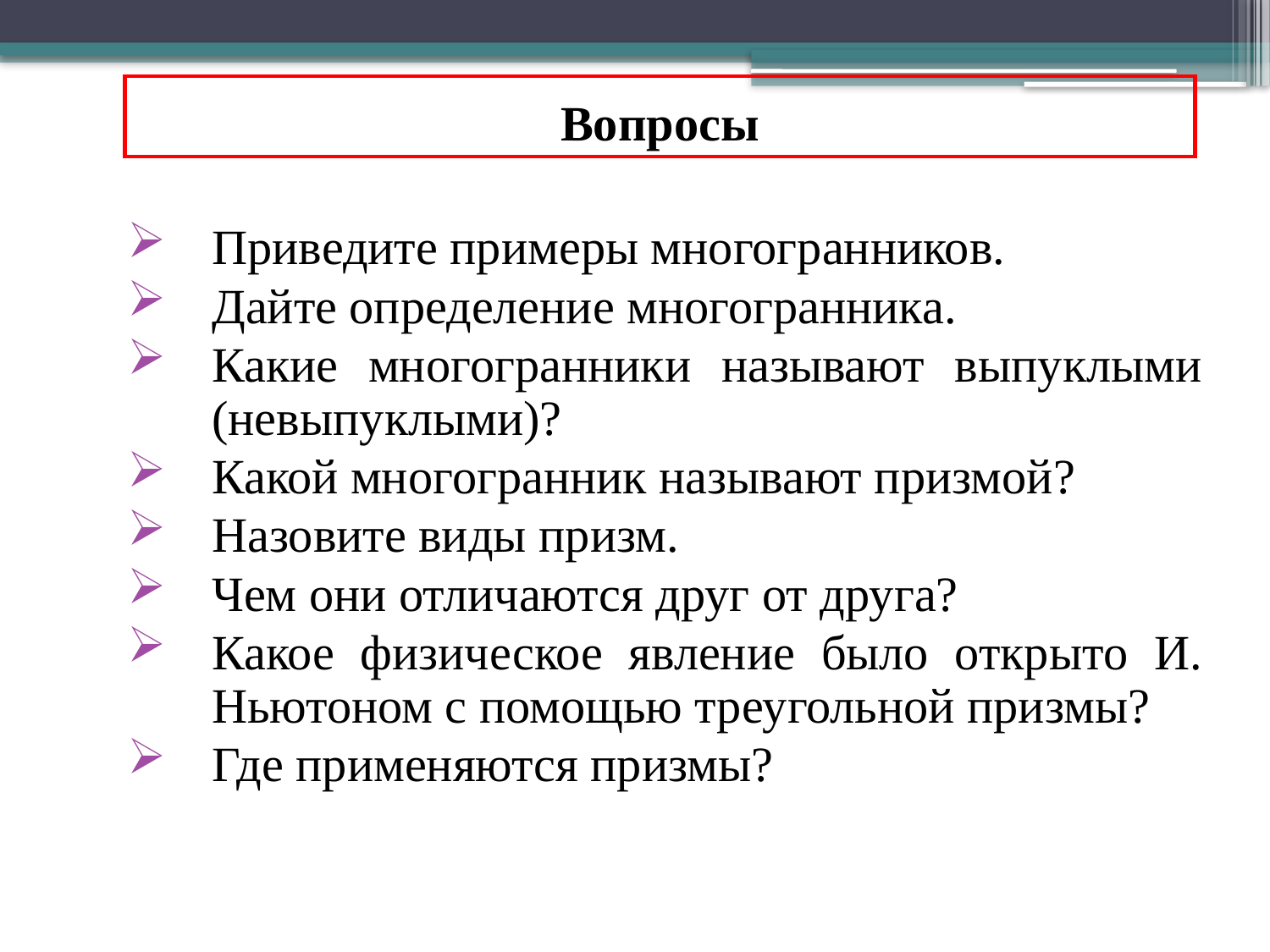

Вопросы
Приведите примеры многогранников.
Дайте определение многогранника.
Какие многогранники называют выпуклыми (невыпуклыми)?
Какой многогранник называют призмой?
Назовите виды призм.
Чем они отличаются друг от друга?
Какое физическое явление было открыто И. Ньютоном с помощью треугольной призмы?
Где применяются призмы?